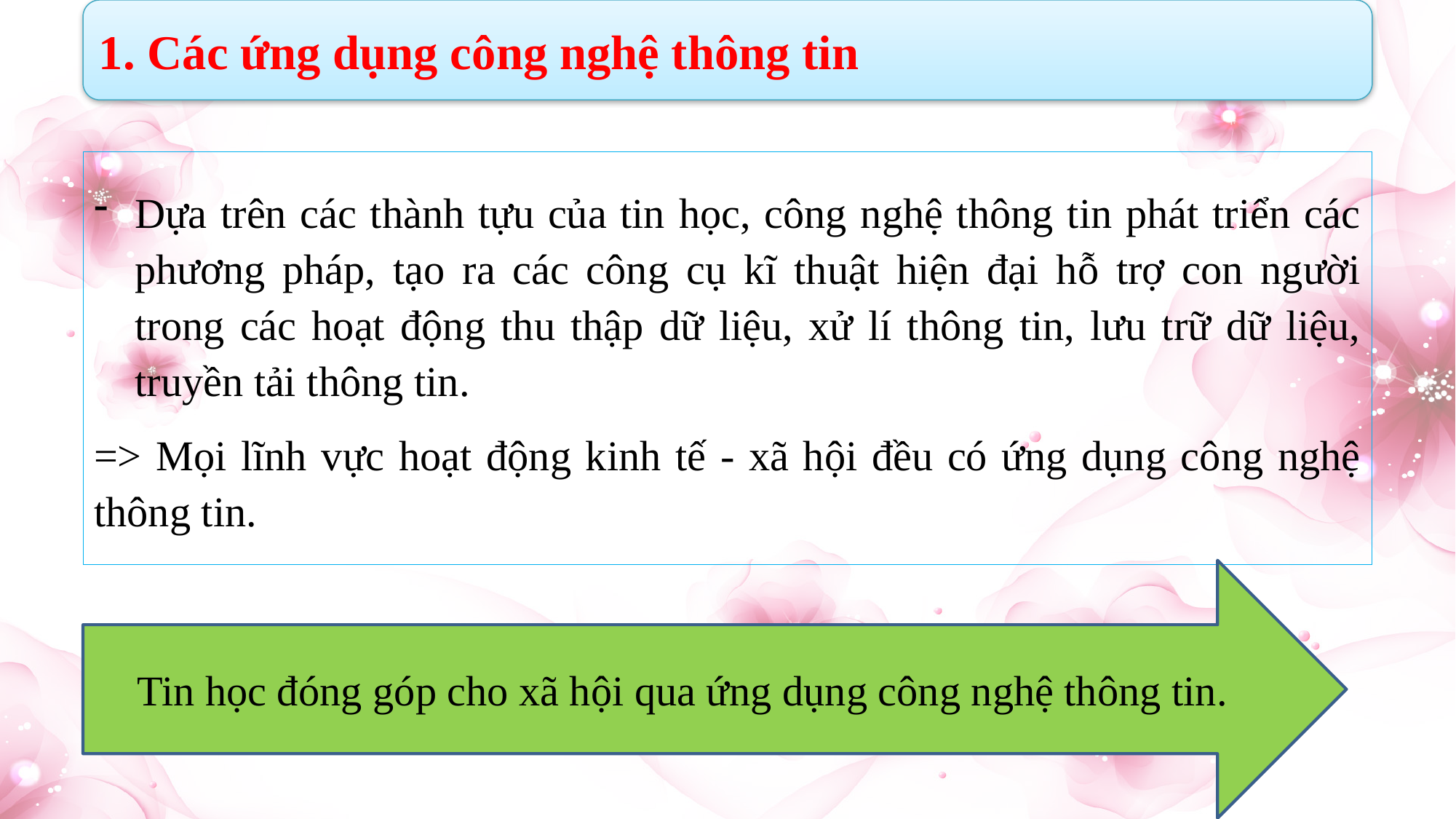

1. Các ứng dụng công nghệ thông tin
Dựa trên các thành tựu của tin học, công nghệ thông tin phát triển các phương pháp, tạo ra các công cụ kĩ thuật hiện đại hỗ trợ con người trong các hoạt động thu thập dữ liệu, xử lí thông tin, lưu trữ dữ liệu, truyền tải thông tin.
=> Mọi lĩnh vực hoạt động kinh tế - xã hội đều có ứng dụng công nghệ thông tin.
Tin học đóng góp cho xã hội qua ứng dụng công nghệ thông tin.